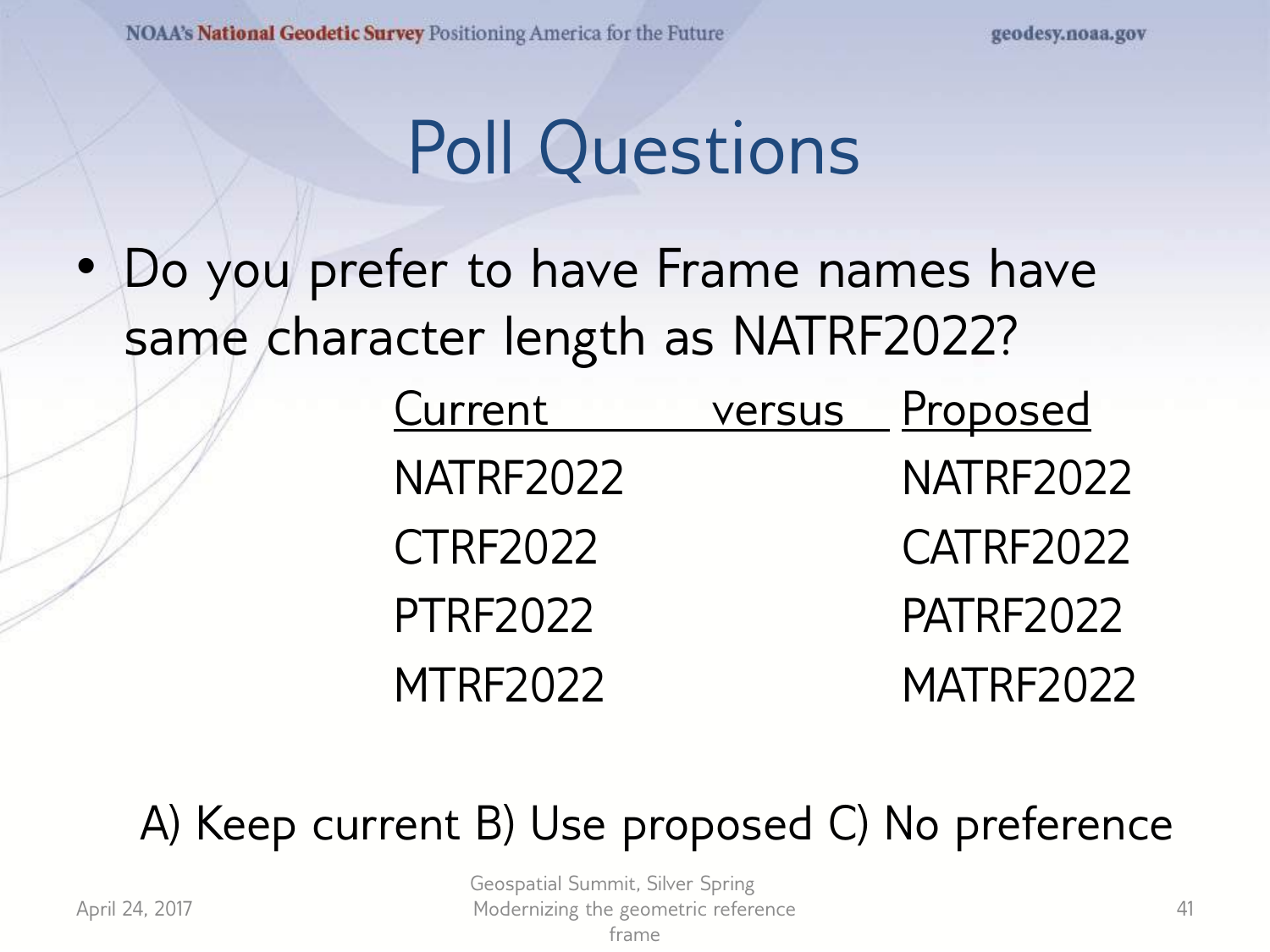

# Poll Questions
Do you prefer to have Frame names have same character length as NATRF2022?
		Current           versus   	Proposed
		NATRF2022            	NATRF2022
		CTRF2022			CATRF2022
		PTRF2022			PATRF2022
		MTRF2022			MATRF2022

A) Keep current B) Use proposed C) No preference

April 24, 2017
Geospatial Summit, Silver Spring        Modernizing the geometric reference frame
41